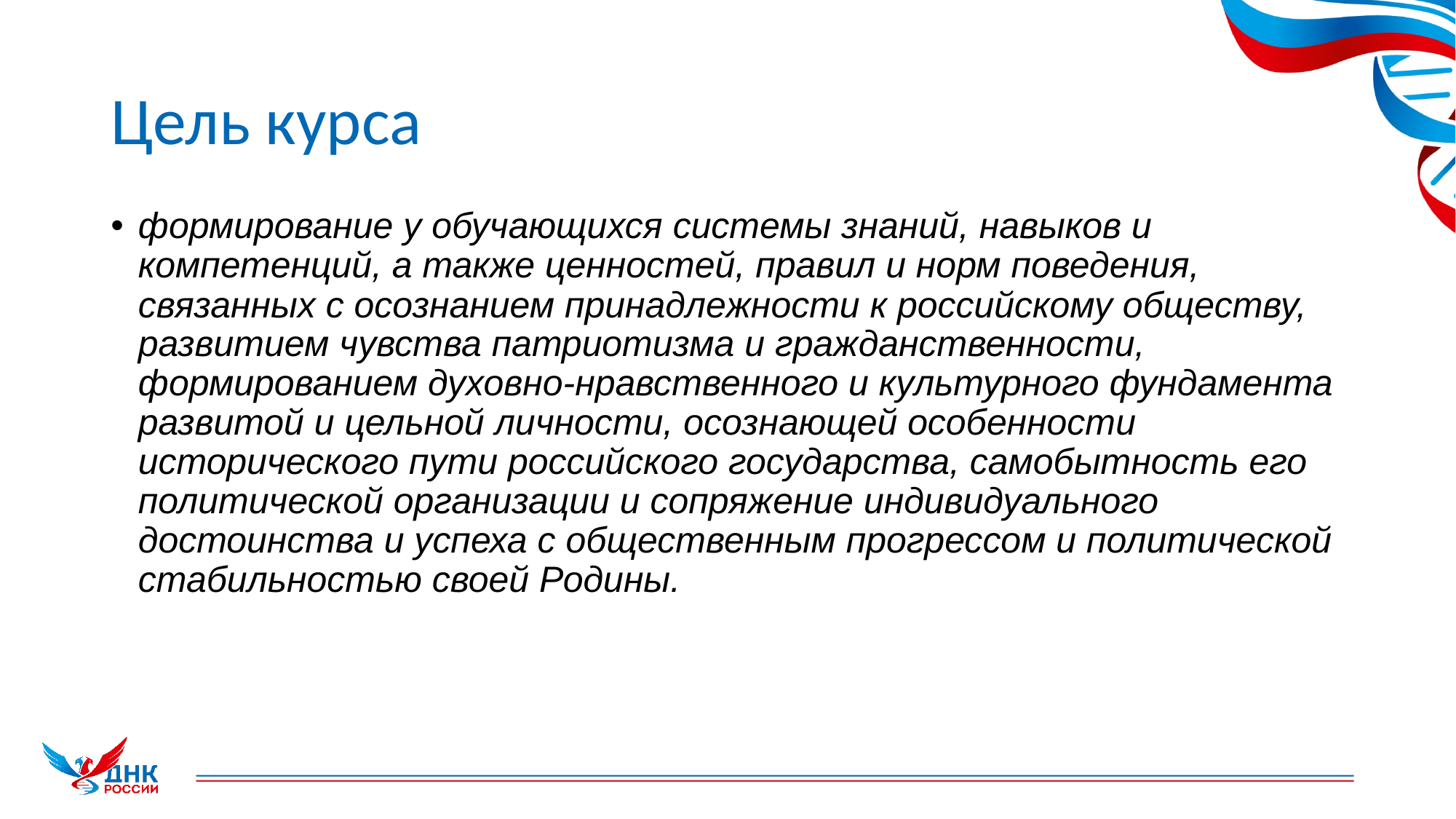

# Цель курса
формирование у обучающихся системы знаний, навыков и компетенций, а также ценностей, правил и норм поведения, связанных с осознанием принадлежности к российскому обществу, развитием чувства патриотизма и гражданственности, формированием духовно-нравственного и культурного фундамента развитой и цельной личности, осознающей особенности исторического пути российского государства, самобытность его политической организации и сопряжение индивидуального достоинства и успеха с общественным прогрессом и политической стабильностью своей Родины.